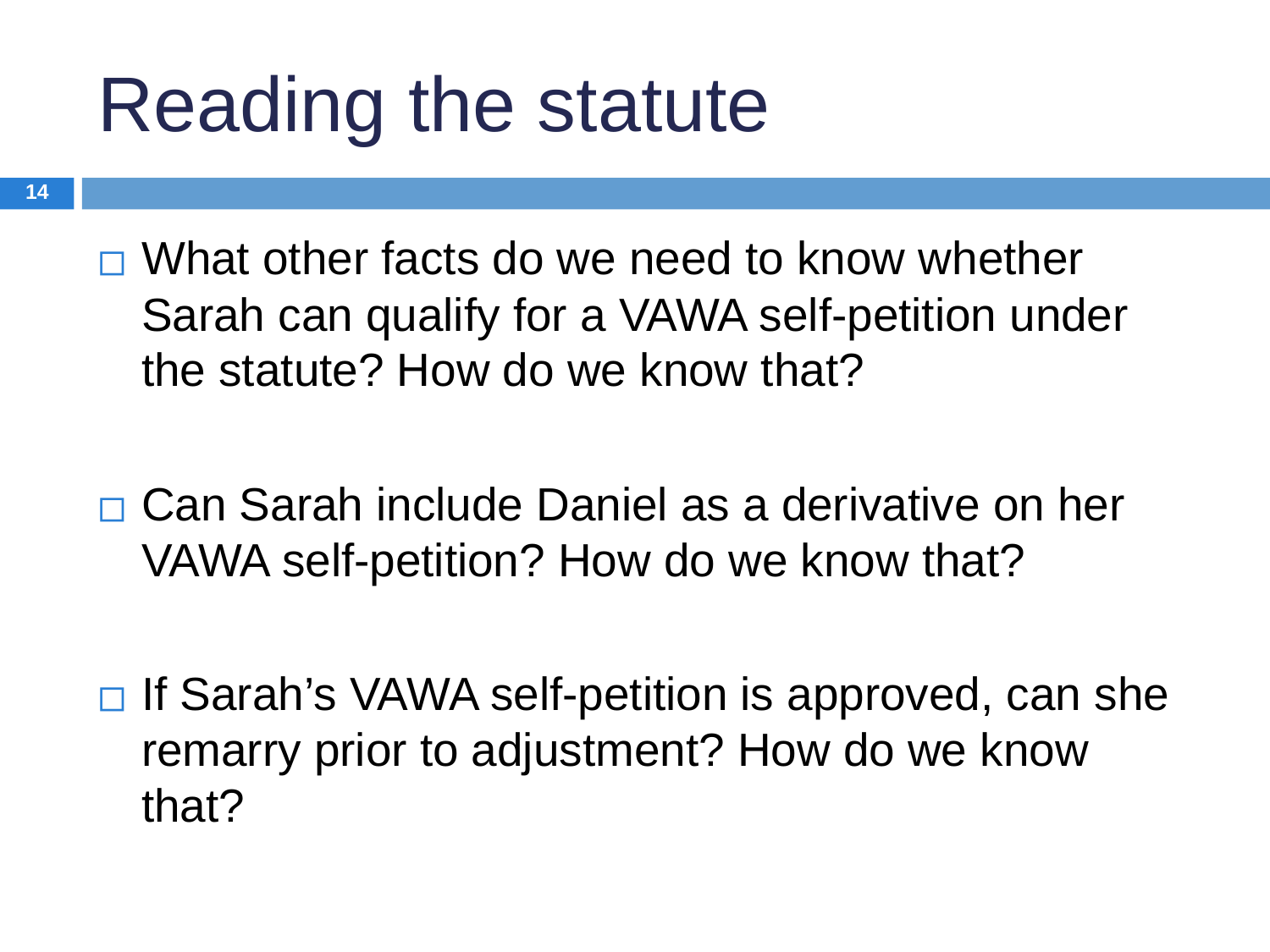

# Reading the statute
14
What other facts do we need to know whether Sarah can qualify for a VAWA self-petition under the statute? How do we know that?

Can Sarah include Daniel as a derivative on her VAWA self-petition? How do we know that?

If Sarah’s VAWA self-petition is approved, can she remarry prior to adjustment? How do we know that?